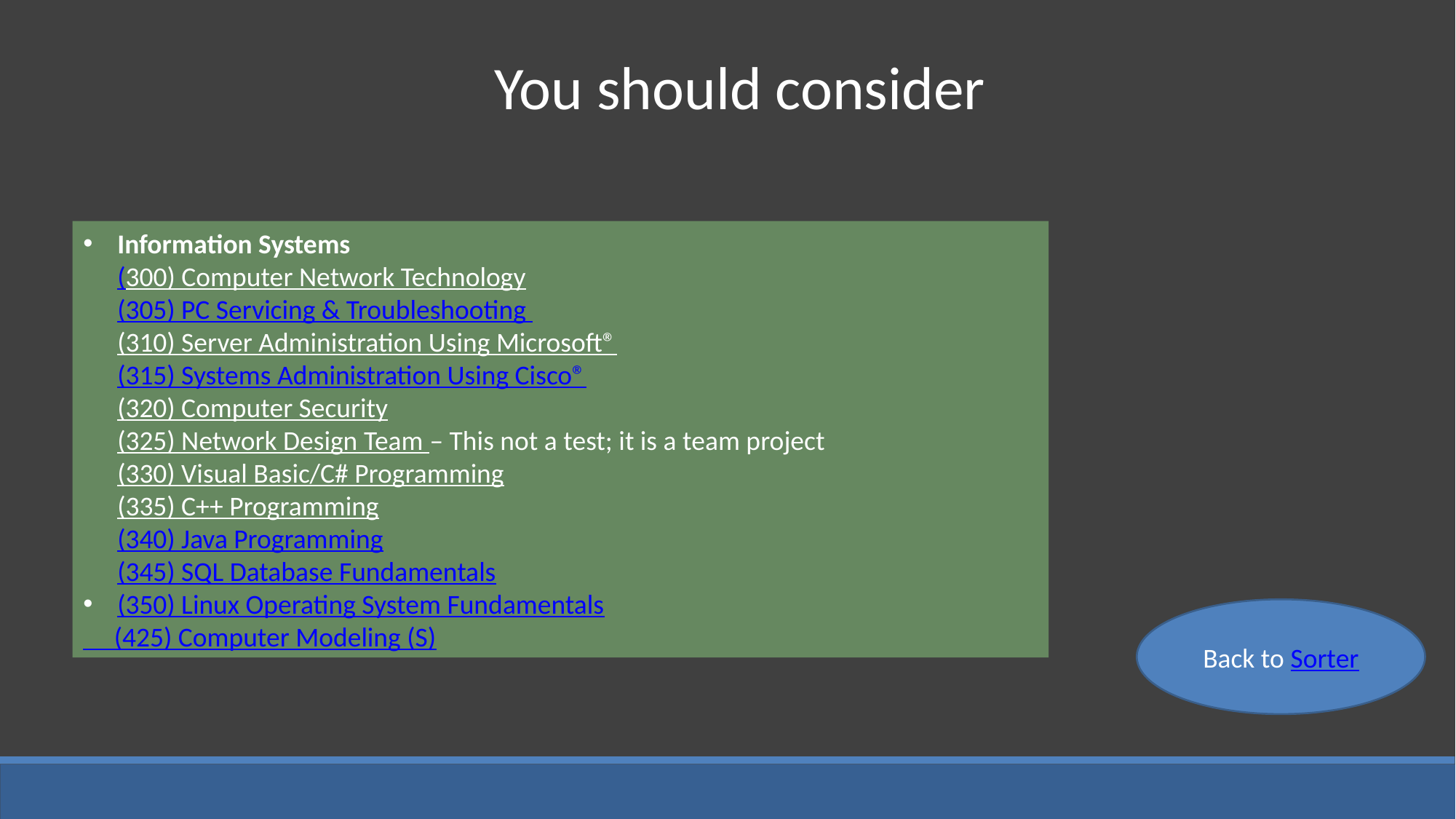

You should consider
Information Systems
(300) Computer Network Technology
(305) PC Servicing & Troubleshooting 
(310) Server Administration Using Microsoft®
(315) Systems Administration Using Cisco®
(320) Computer Security
(325) Network Design Team – This not a test; it is a team project
(330) Visual Basic/C# Programming
(335) C++ Programming
(340) Java Programming
(345) SQL Database Fundamentals
(350) Linux Operating System Fundamentals
     (425) Computer Modeling (S)
Back to Sorter